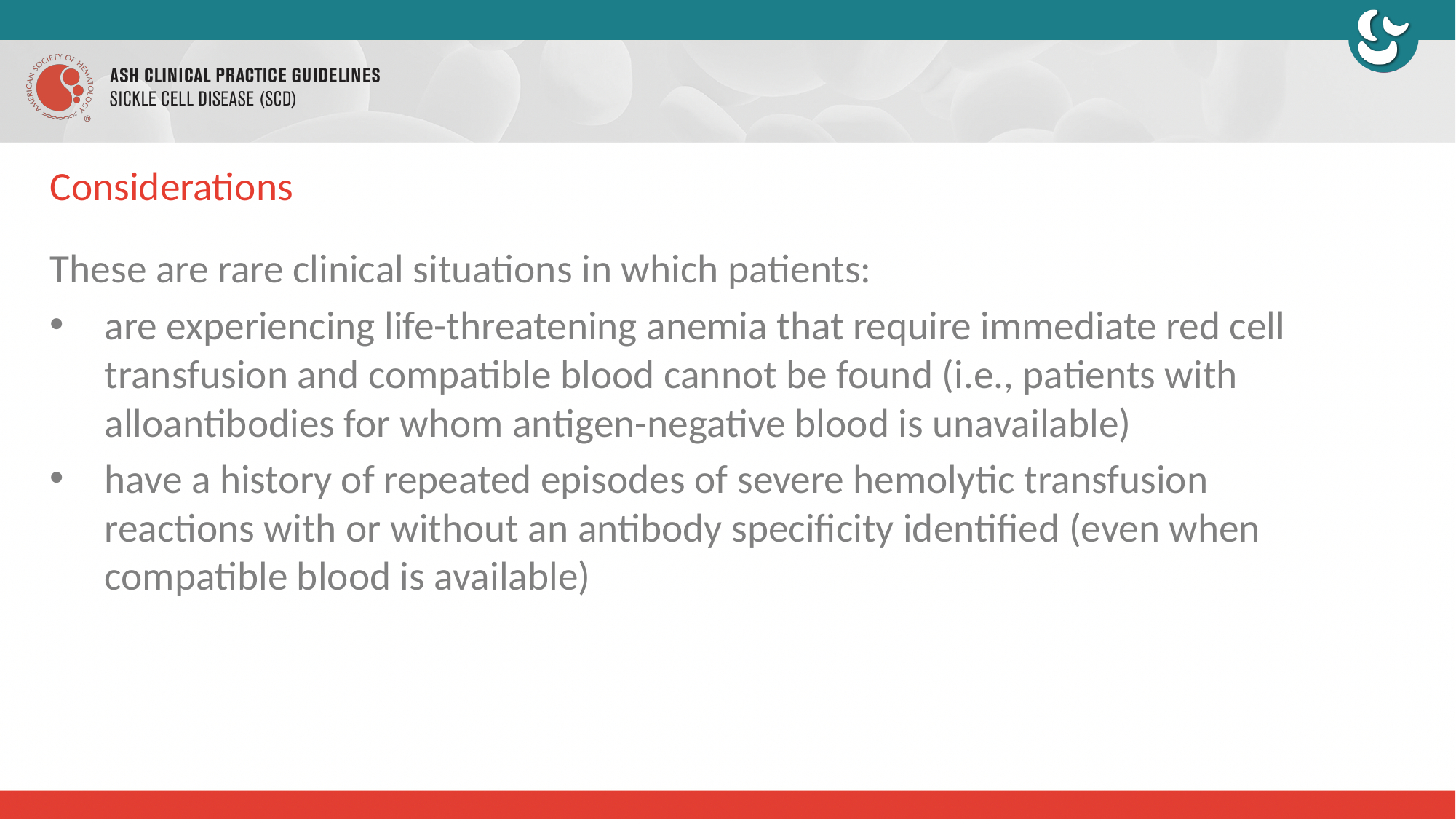

# Considerations
These are rare clinical situations in which patients:
are experiencing life-threatening anemia that require immediate red cell transfusion and compatible blood cannot be found (i.e., patients with alloantibodies for whom antigen-negative blood is unavailable)
have a history of repeated episodes of severe hemolytic transfusion reactions with or without an antibody specificity identified (even when compatible blood is available)